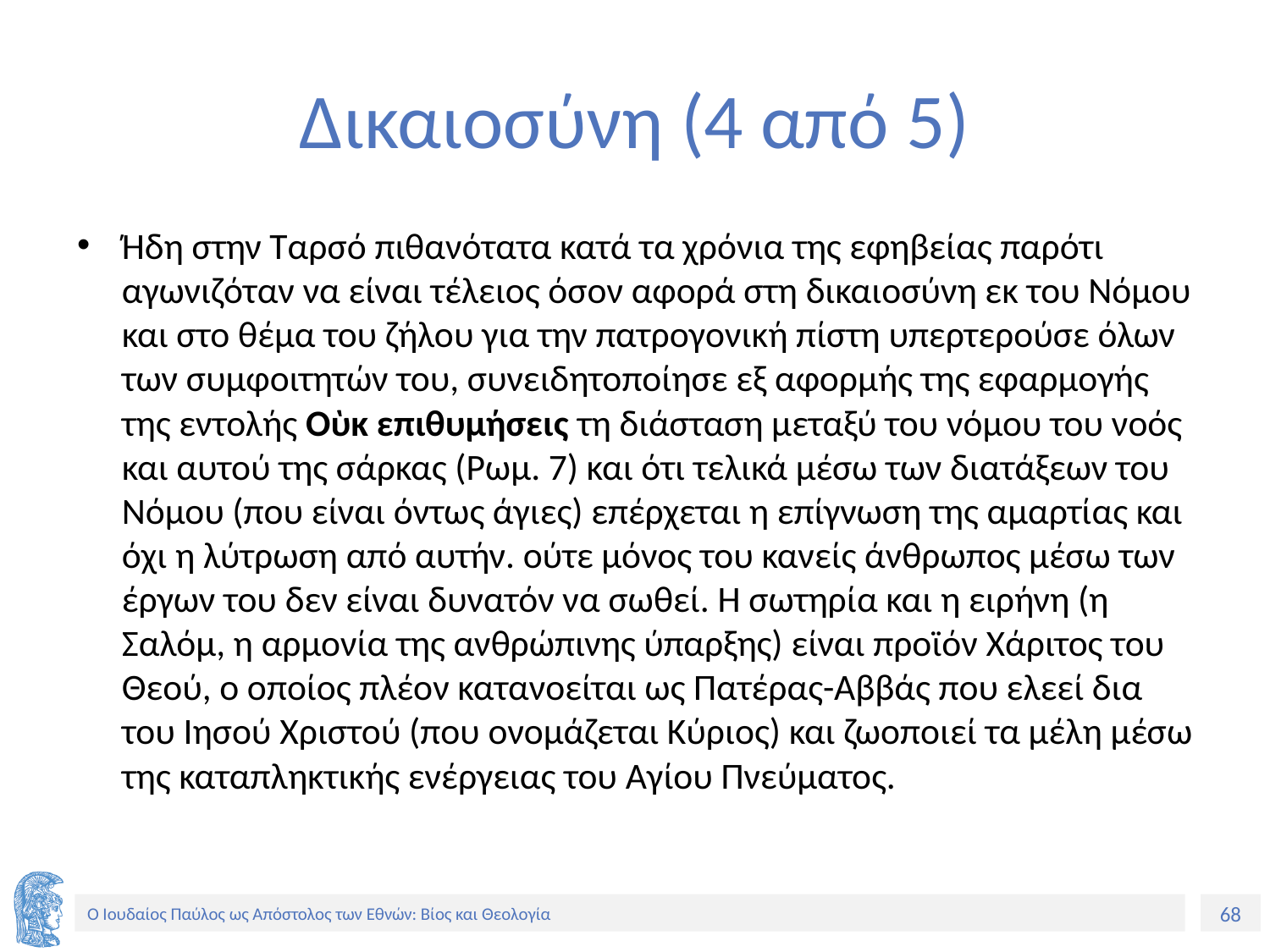

# Δικαιοσύνη (4 από 5)
Ήδη στην Ταρσό πιθανότατα κατά τα χρόνια της εφηβείας παρότι αγωνιζόταν να είναι τέλειος όσον αφορά στη δικαιοσύνη εκ του Νόμου και στο θέμα του ζήλου για την πατρογονική πίστη υπερτερούσε όλων των συμφοιτητών του, συνειδητοποίησε εξ αφορμής της εφαρμογής της εντολής Οὺκ επιθυμήσεις τη διάσταση μεταξύ του νόμου του νοός και αυτού της σάρκας (Ρωμ. 7) και ότι τελικά μέσω των διατάξεων του Νόμου (που είναι όντως άγιες) επέρχεται η επίγνωση της αμαρτίας και όχι η λύτρωση από αυτήν. ούτε μόνος του κανείς άνθρωπος μέσω των έργων του δεν είναι δυνατόν να σωθεί. Η σωτηρία και η ειρήνη (η Σαλόμ, η αρμονία της ανθρώπινης ύπαρξης) είναι προϊόν Χάριτος του Θεού, ο οποίος πλέον κατανοείται ως Πατέρας-Αββάς που ελεεί δια του Ιησού Χριστού (που ονομάζεται Κύριος) και ζωοποιεί τα μέλη μέσω της καταπληκτικής ενέργειας του Αγίου Πνεύματος.